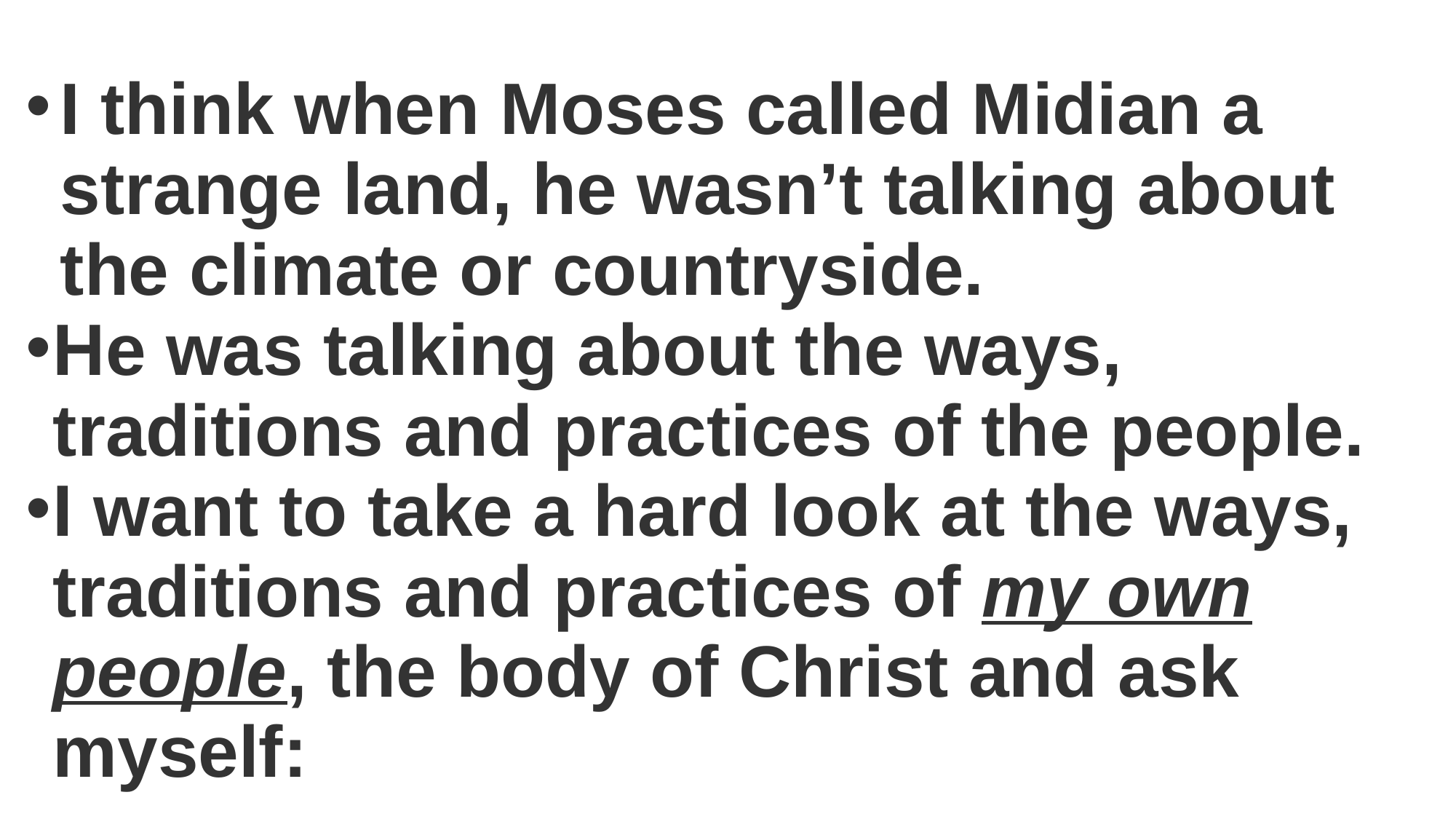

I think when Moses called Midian a strange land, he wasn’t talking about the climate or countryside.
He was talking about the ways, traditions and practices of the people.
I want to take a hard look at the ways, traditions and practices of my own people, the body of Christ and ask myself: